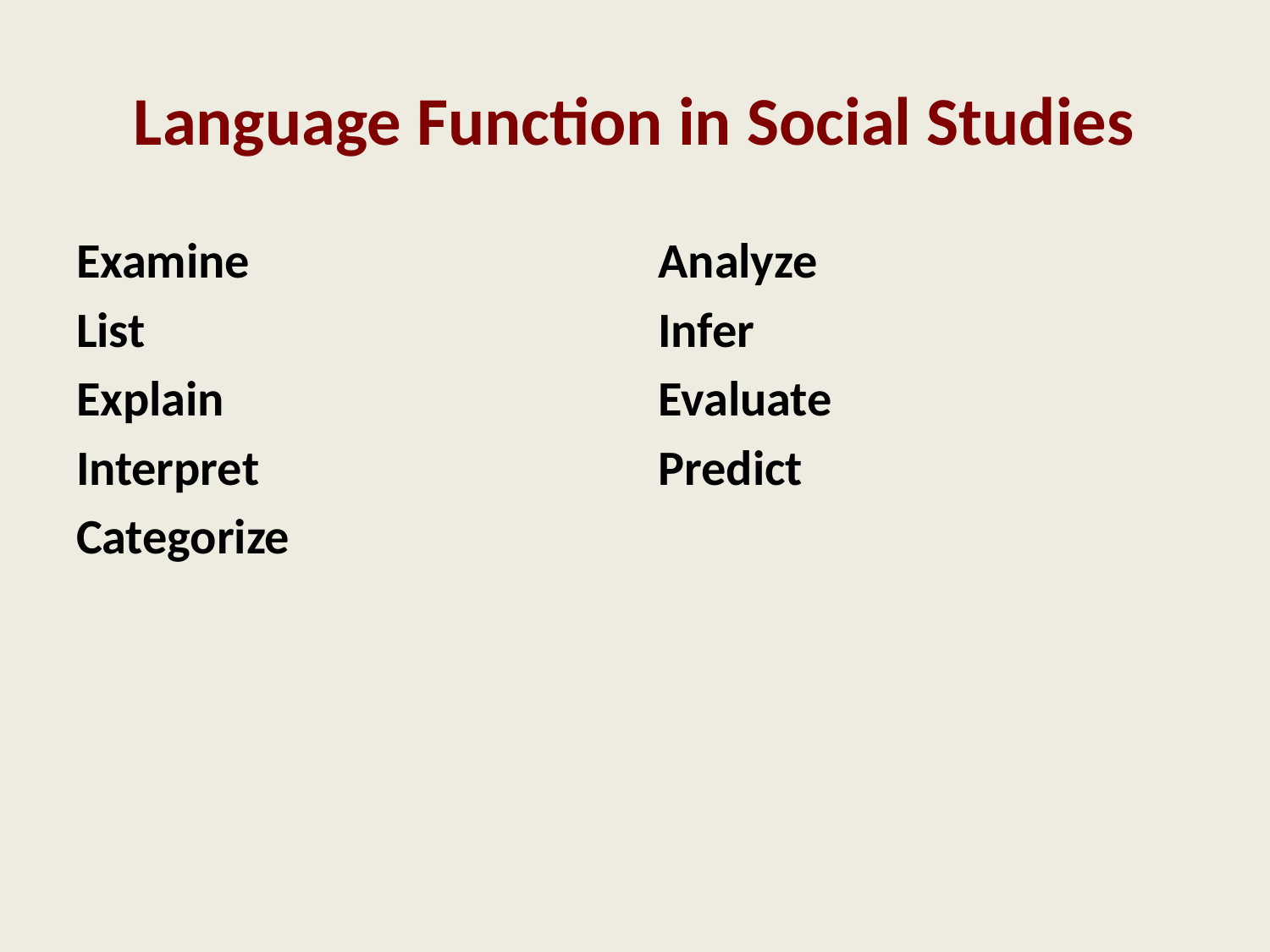

# Language Function in Social Studies
Examine
List
Explain
Interpret
Categorize

Analyze
Infer
Evaluate
Predict